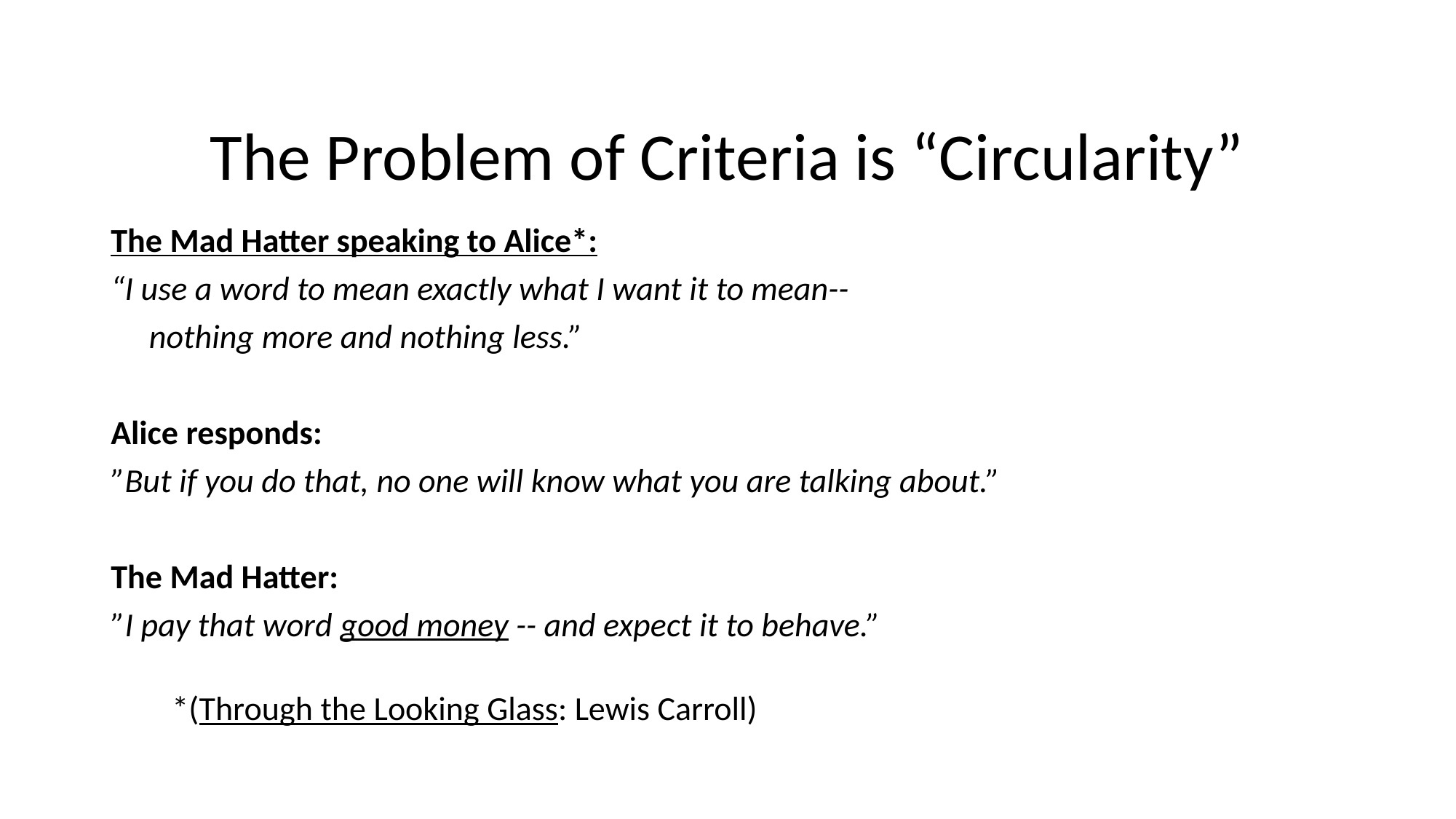

# The Problem of Criteria is “Circularity”
The Mad Hatter speaking to Alice*:
“I use a word to mean exactly what I want it to mean--
     nothing more and nothing less.”

Alice responds:
”But if you do that, no one will know what you are talking about.”

The Mad Hatter:
”I pay that word good money -- and expect it to behave.”
        *(Through the Looking Glass: Lewis Carroll)